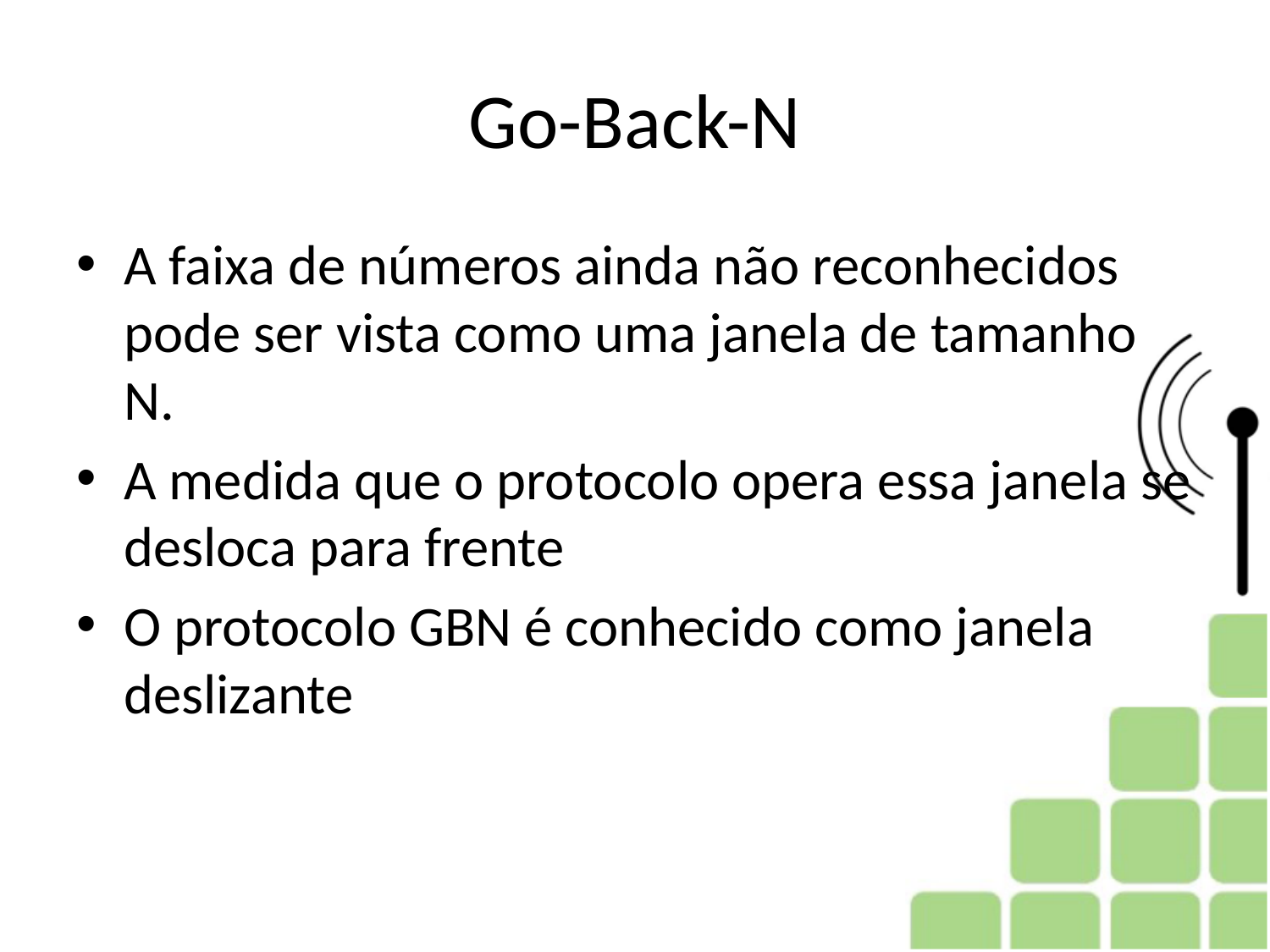

# Go-Back-N
A faixa de números ainda não reconhecidos  pode ser vista como uma janela de tamanho N.
A medida que o protocolo opera essa janela se desloca para frente
O protocolo GBN é conhecido como janela deslizante